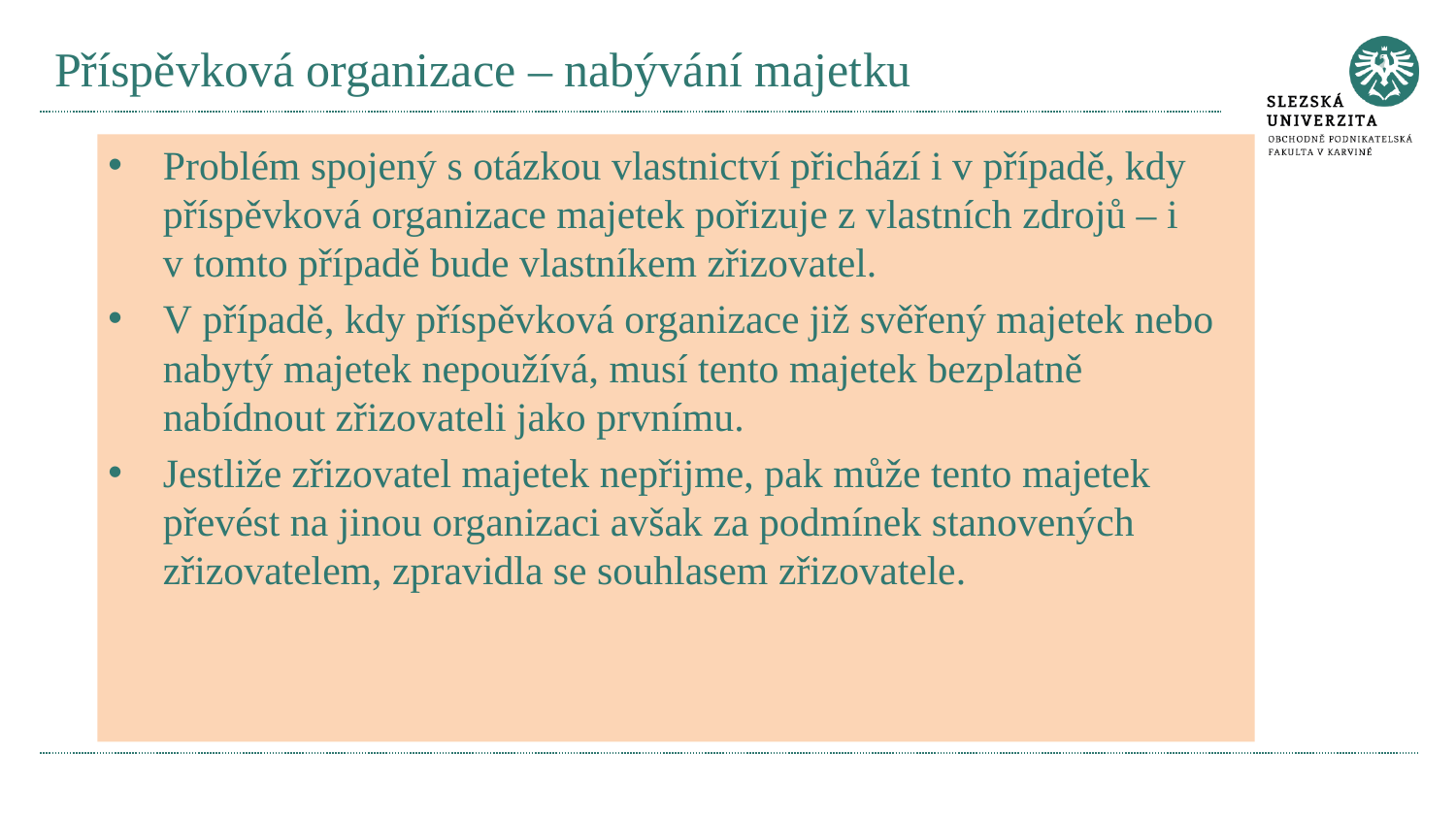

# Příspěvková organizace – nabývání majetku
Problém spojený s otázkou vlastnictví přichází i v případě, kdy příspěvková organizace majetek pořizuje z vlastních zdrojů – i v tomto případě bude vlastníkem zřizovatel.
V případě, kdy příspěvková organizace již svěřený majetek nebo nabytý majetek nepoužívá, musí tento majetek bezplatně nabídnout zřizovateli jako prvnímu.
Jestliže zřizovatel majetek nepřijme, pak může tento majetek převést na jinou organizaci avšak za podmínek stanovených zřizovatelem, zpravidla se souhlasem zřizovatele.